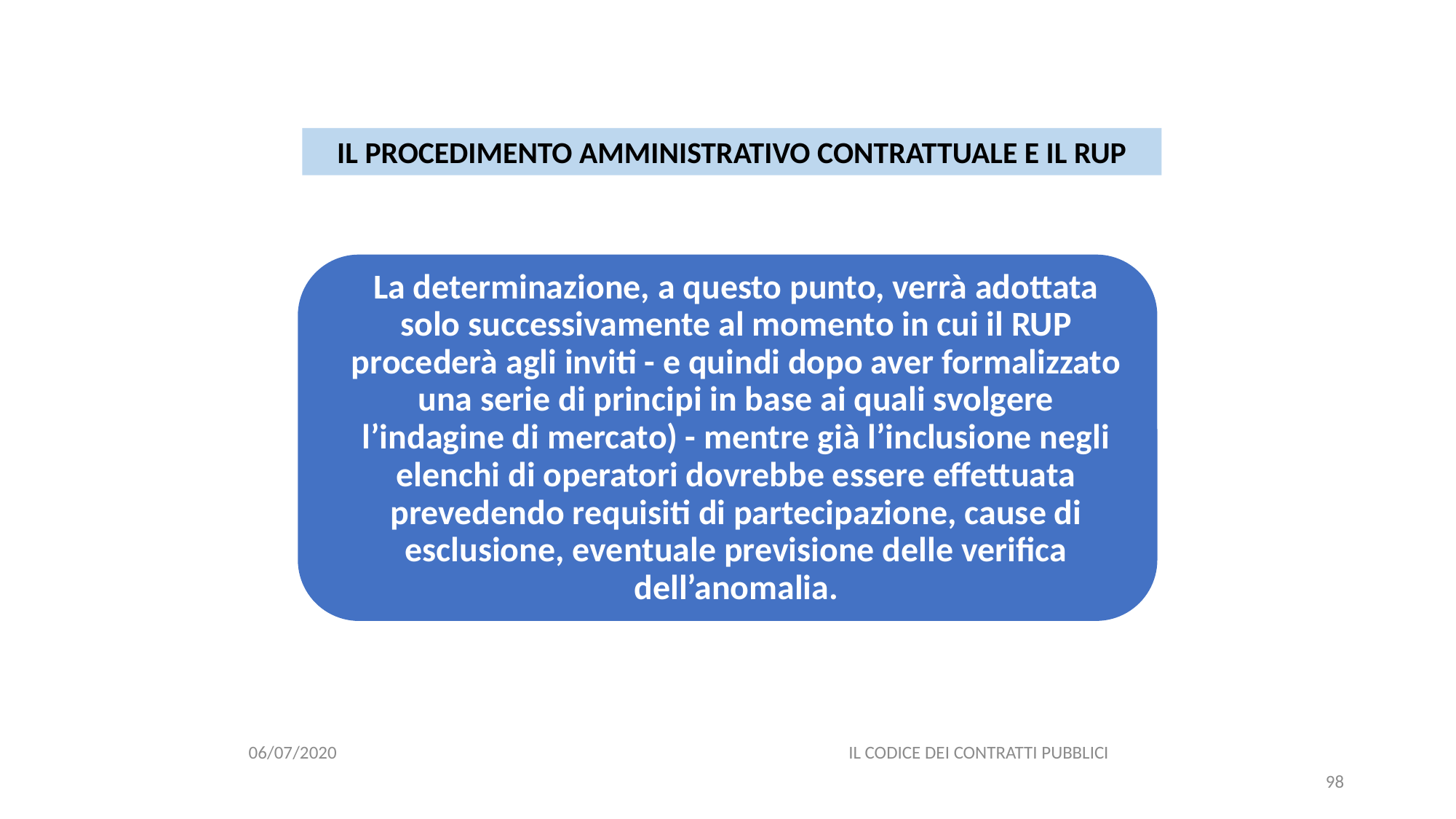

#
IL PROCEDIMENTO AMMINISTRATIVO CONTRATTUALE E IL RUP
La determinazione, a questo punto, verrà adottata solo successivamente al momento in cui il RUP procederà agli inviti - e quindi dopo aver formalizzato una serie di principi in base ai quali svolgere l’indagine di mercato) - mentre già l’inclusione negli elenchi di operatori dovrebbe essere effettuata prevedendo requisiti di partecipazione, cause di esclusione, eventuale previsione delle verifica dell’anomalia.

06/07/2020
IL CODICE DEI CONTRATTI PUBBLICI
98